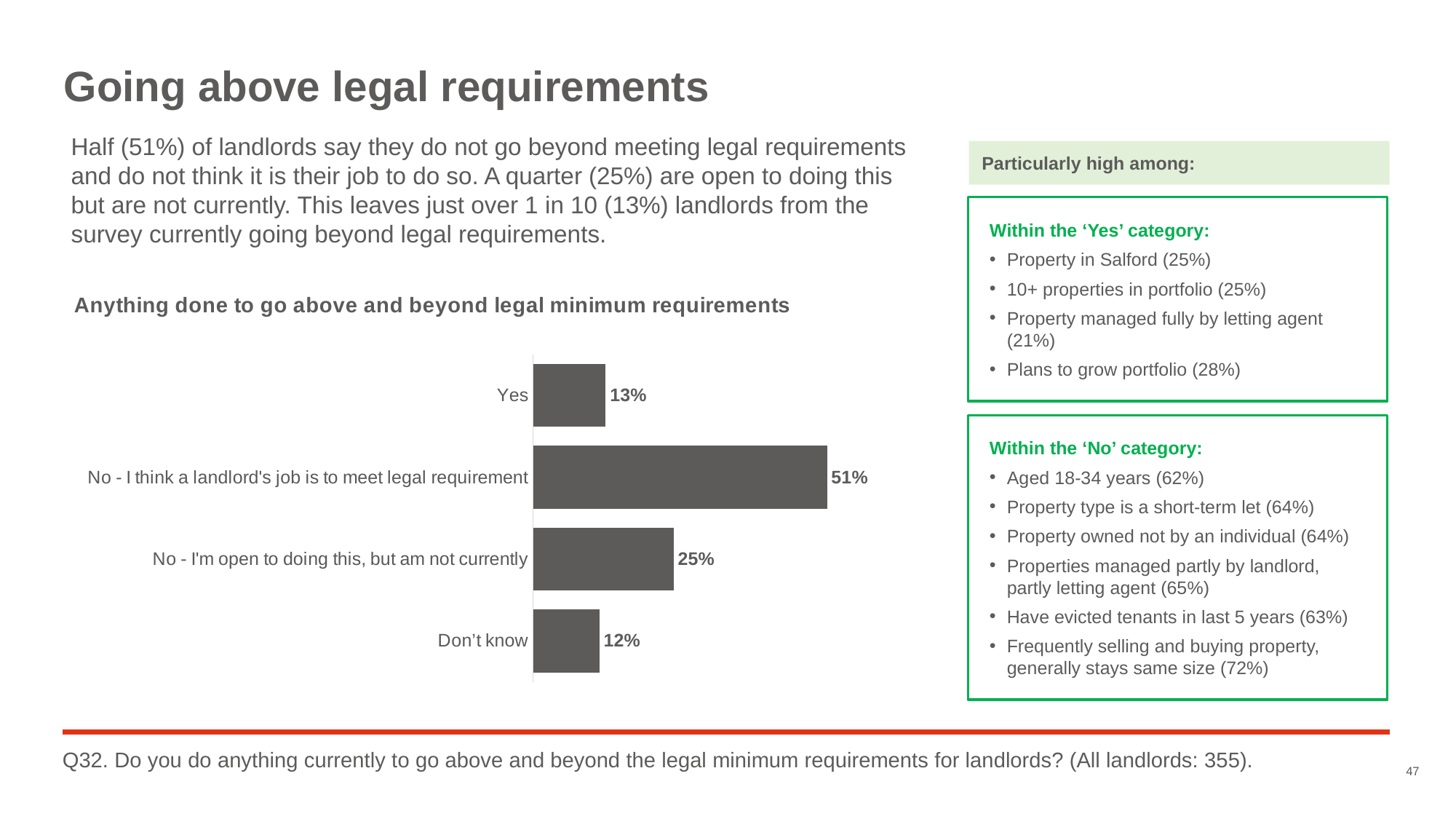

# Going above legal requirements
Half (51%) of landlords say they do not go beyond meeting legal requirements and do not think it is their job to do so. A quarter (25%) are open to doing this but are not currently. This leaves just over 1 in 10 (13%) landlords from the survey currently going beyond legal requirements.
Particularly high among:
Within the ‘Yes’ category:
Property in Salford (25%)
10+ properties in portfolio (25%)
Property managed fully by letting agent (21%)
Plans to grow portfolio (28%)

### Chart: Anything done to go above and beyond legal minimum requirements

| Category | Series 1 |
|---|---|
| Yes | 0.1267605633802817 |
| No - I think a landlord's job is to meet legal requirement | 0.5126760563380282 |
| No - I'm open to doing this, but am not currently | 0.24507042253521127 |
| Don’t know | 0.11549295774647889 |
Within the ‘No’ category:
Aged 18-34 years (62%)
Property type is a short-term let (64%)
Property owned not by an individual (64%)
Properties managed partly by landlord, partly letting agent (65%)
Have evicted tenants in last 5 years (63%)
Frequently selling and buying property, generally stays same size (72%)
Q32. Do you do anything currently to go above and beyond the legal minimum requirements for landlords? (All landlords: 355).